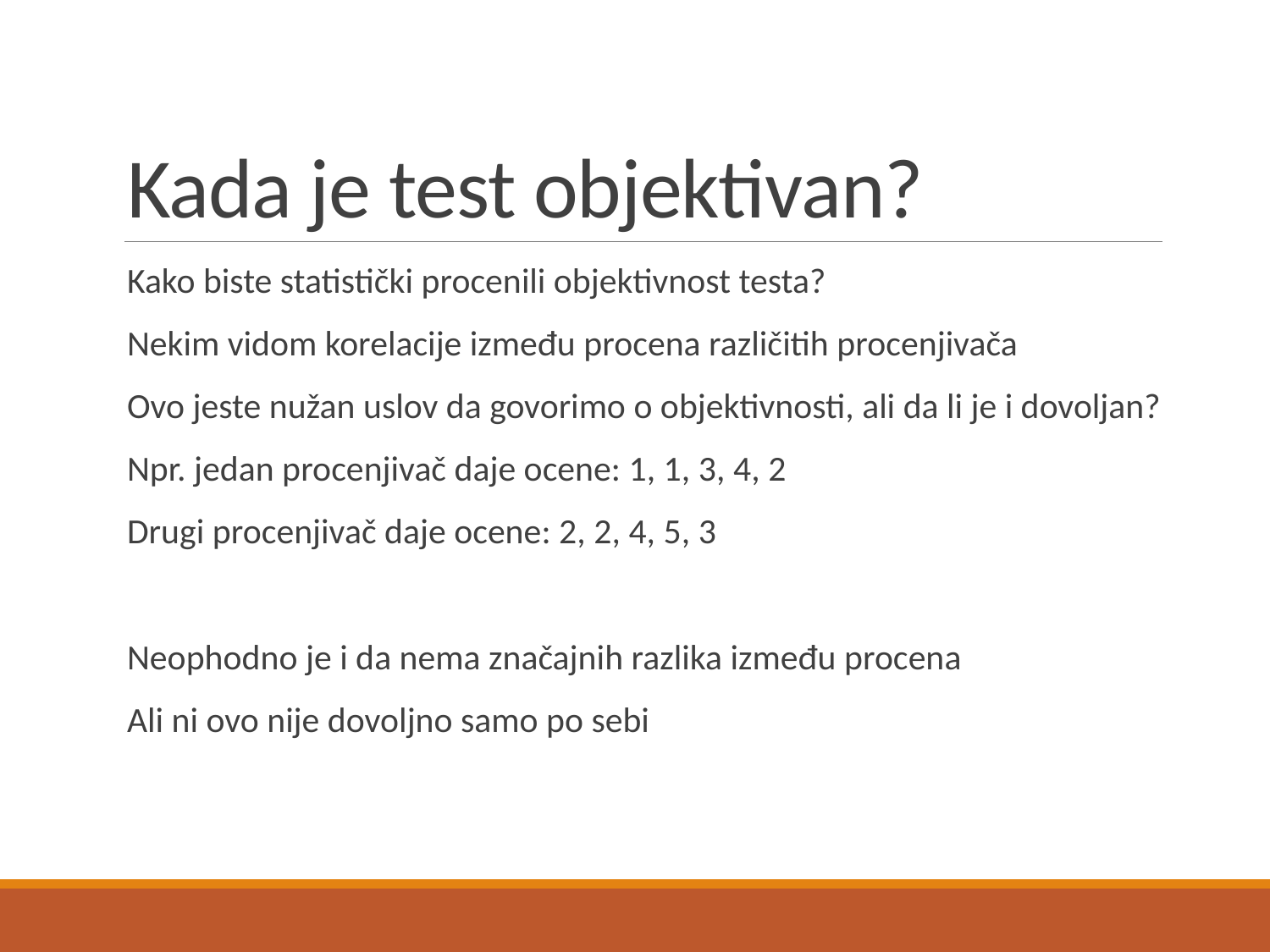

# Kada je test objektivan?
Kako biste statistički procenili objektivnost testa?
Nekim vidom korelacije između procena različitih procenjivača
Ovo jeste nužan uslov da govorimo o objektivnosti, ali da li je i dovoljan?
Npr. jedan procenjivač daje ocene: 1, 1, 3, 4, 2
Drugi procenjivač daje ocene: 2, 2, 4, 5, 3

Neophodno je i da nema značajnih razlika između procena
Ali ni ovo nije dovoljno samo po sebi